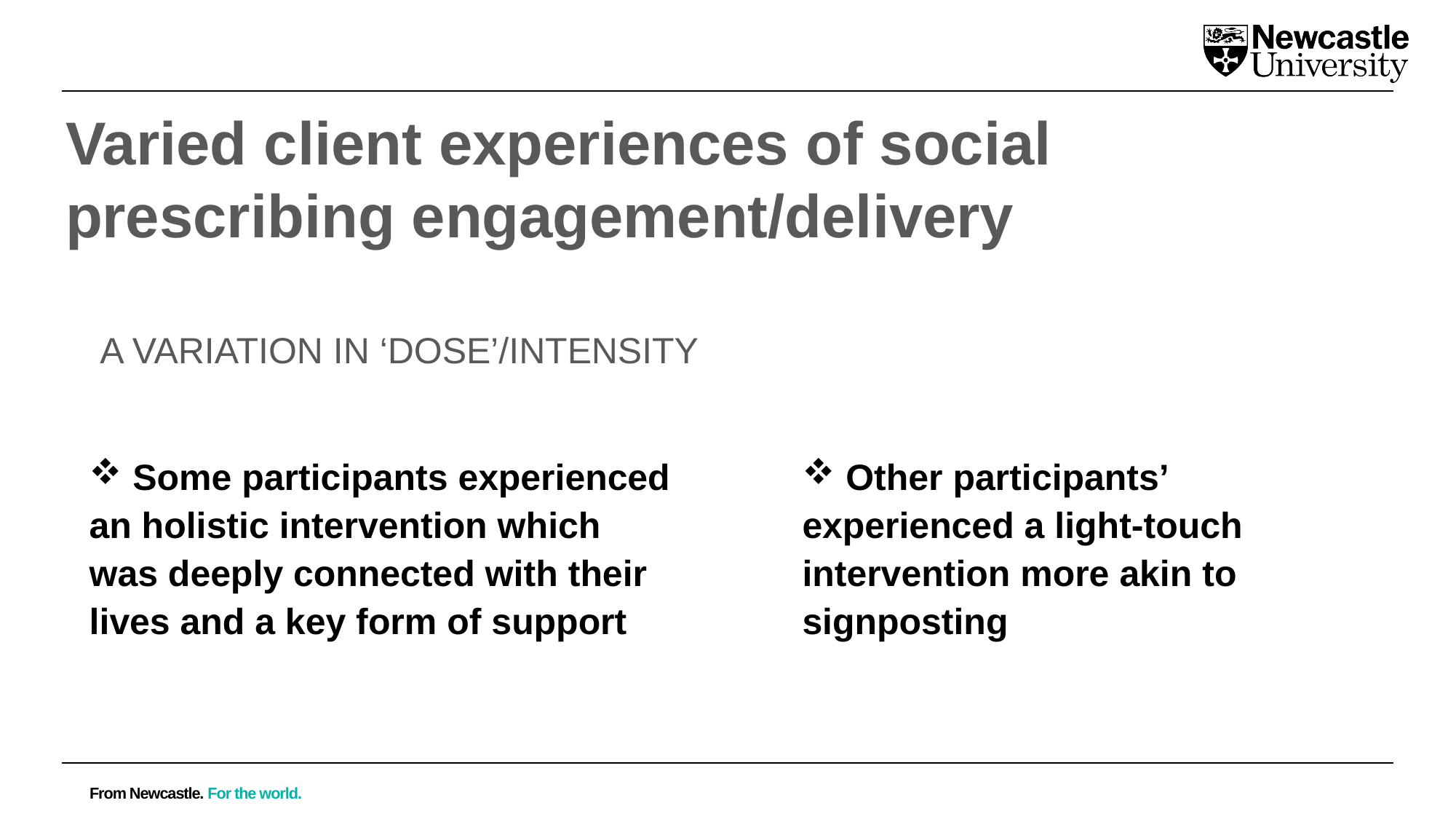

# Varied client experiences of social prescribing engagement/delivery
A VARIATION IN ‘DOSE’/INTENSITY
 Some participants experienced an holistic intervention which was deeply connected with their lives and a key form of support

 Other participants’ experienced a light-touch intervention more akin to signposting